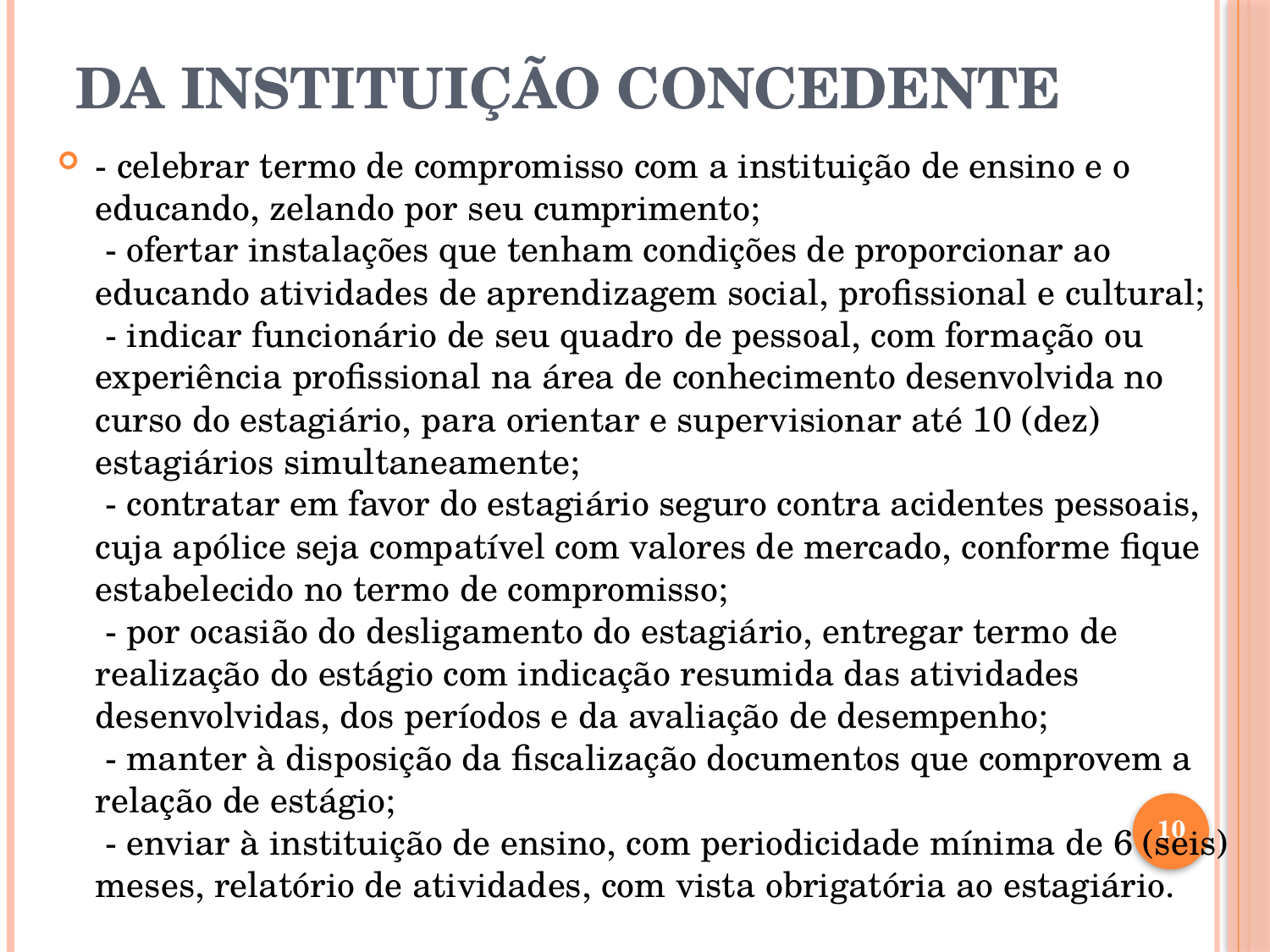

# DA INSTITUIÇÃO CONCEDENTE
- celebrar termo de compromisso com a instituição de ensino e o educando, zelando por seu cumprimento;
 - ofertar instalações que tenham condições de proporcionar ao educando atividades de aprendizagem social, profissional e cultural;
 - indicar funcionário de seu quadro de pessoal, com formação ou experiência profissional na área de conhecimento desenvolvida no curso do estagiário, para orientar e supervisionar até 10 (dez) estagiários simultaneamente;
 - contratar em favor do estagiário seguro contra acidentes pessoais, cuja apólice seja compatível com valores de mercado, conforme fique estabelecido no termo de compromisso;
 - por ocasião do desligamento do estagiário, entregar termo de realização do estágio com indicação resumida das atividades desenvolvidas, dos períodos e da avaliação de desempenho;
 - manter à disposição da fiscalização documentos que comprovem a relação de estágio;
 - enviar à instituição de ensino, com periodicidade mínima de 6 (seis) meses, relatório de atividades, com vista obrigatória ao estagiário.
10